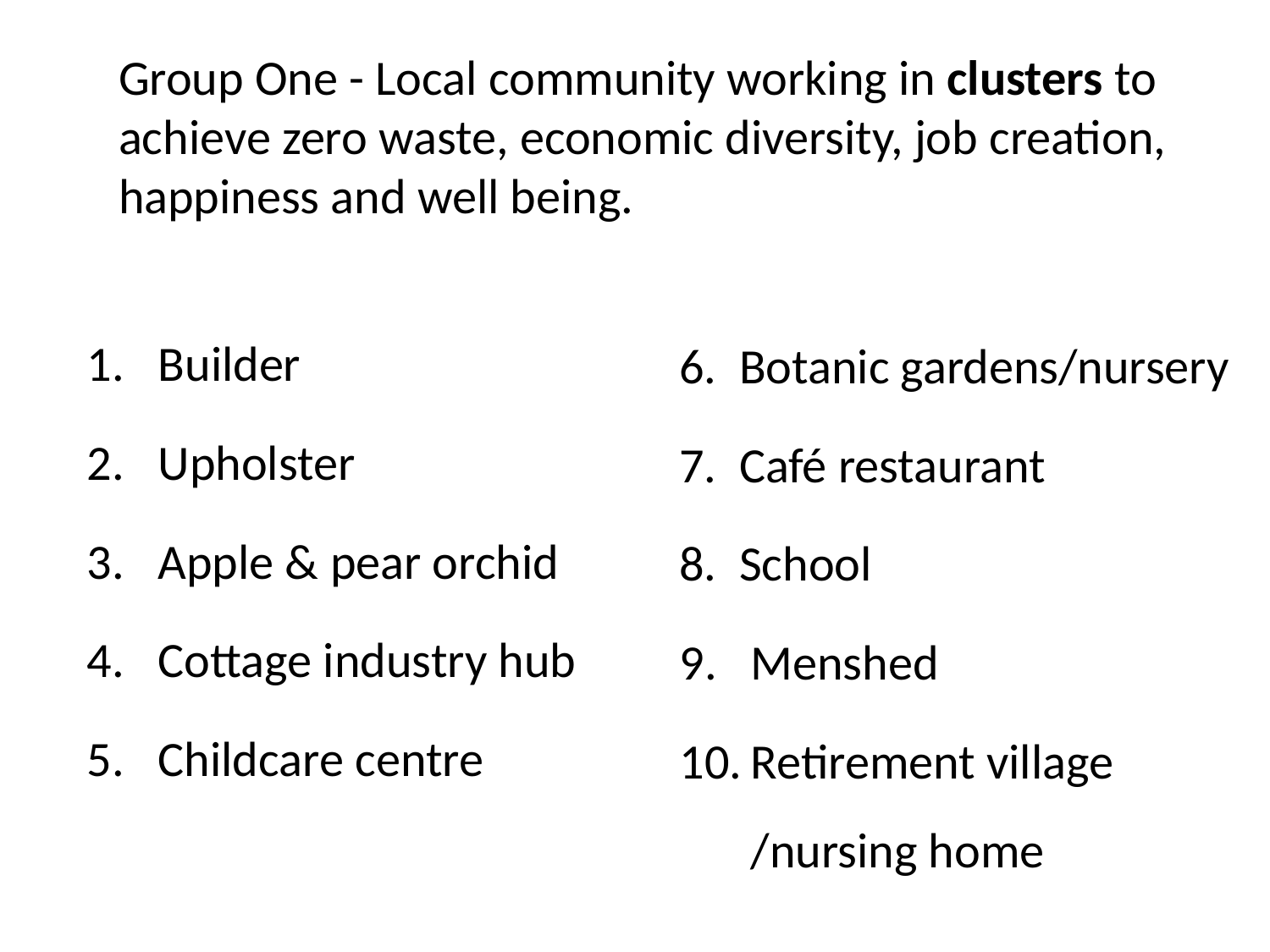

# Group One - Local community working in clusters to achieve zero waste, economic diversity, job creation, happiness and well being.
Builder
Upholster
Apple & pear orchid
Cottage industry hub
Childcare centre
6.  Botanic gardens/nursery
7.  Café restaurant
8.  School
Menshed
Retirement village /nursing home